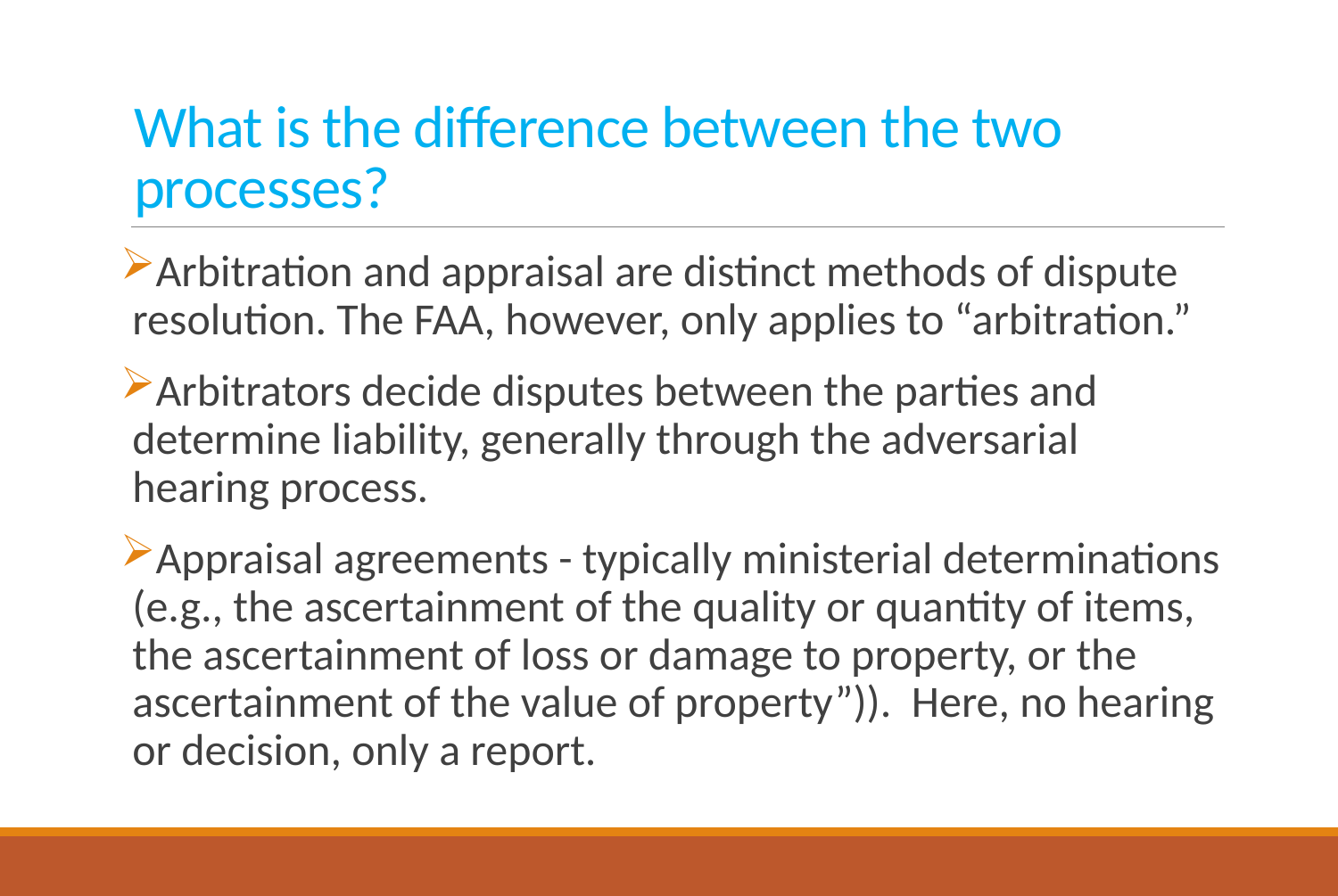

# What is the difference between the two processes?
Arbitration and appraisal are distinct methods of dispute resolution. The FAA, however, only applies to “arbitration.”
Arbitrators decide disputes between the parties and determine liability, generally through the adversarial hearing process.
Appraisal agreements - typically ministerial determinations (e.g., the ascertainment of the quality or quantity of items, the ascertainment of loss or damage to property, or the ascertainment of the value of property”)).  Here, no hearing or decision, only a report.